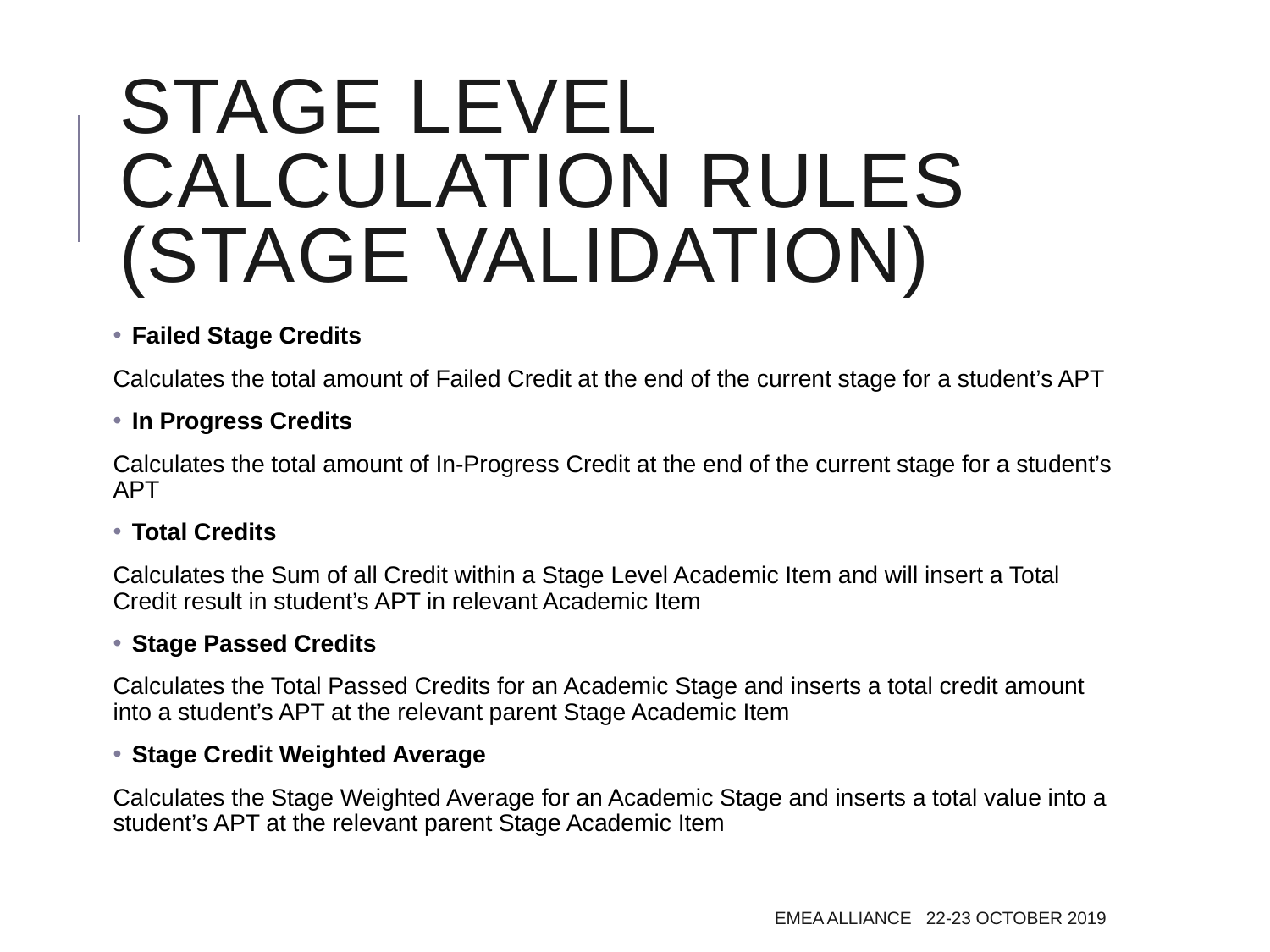

# STAGE LEVEL CALCULATION RULES (Stage Validation)
 Failed Stage Credits
Calculates the total amount of Failed Credit at the end of the current stage for a student’s APT
 In Progress Credits
Calculates the total amount of In-Progress Credit at the end of the current stage for a student’s APT
 Total Credits
Calculates the Sum of all Credit within a Stage Level Academic Item and will insert a Total Credit result in student’s APT in relevant Academic Item
 Stage Passed Credits
Calculates the Total Passed Credits for an Academic Stage and inserts a total credit amount into a student’s APT at the relevant parent Stage Academic Item
 Stage Credit Weighted Average
Calculates the Stage Weighted Average for an Academic Stage and inserts a total value into a student’s APT at the relevant parent Stage Academic Item

EMEA Alliance   22-23 October 2019